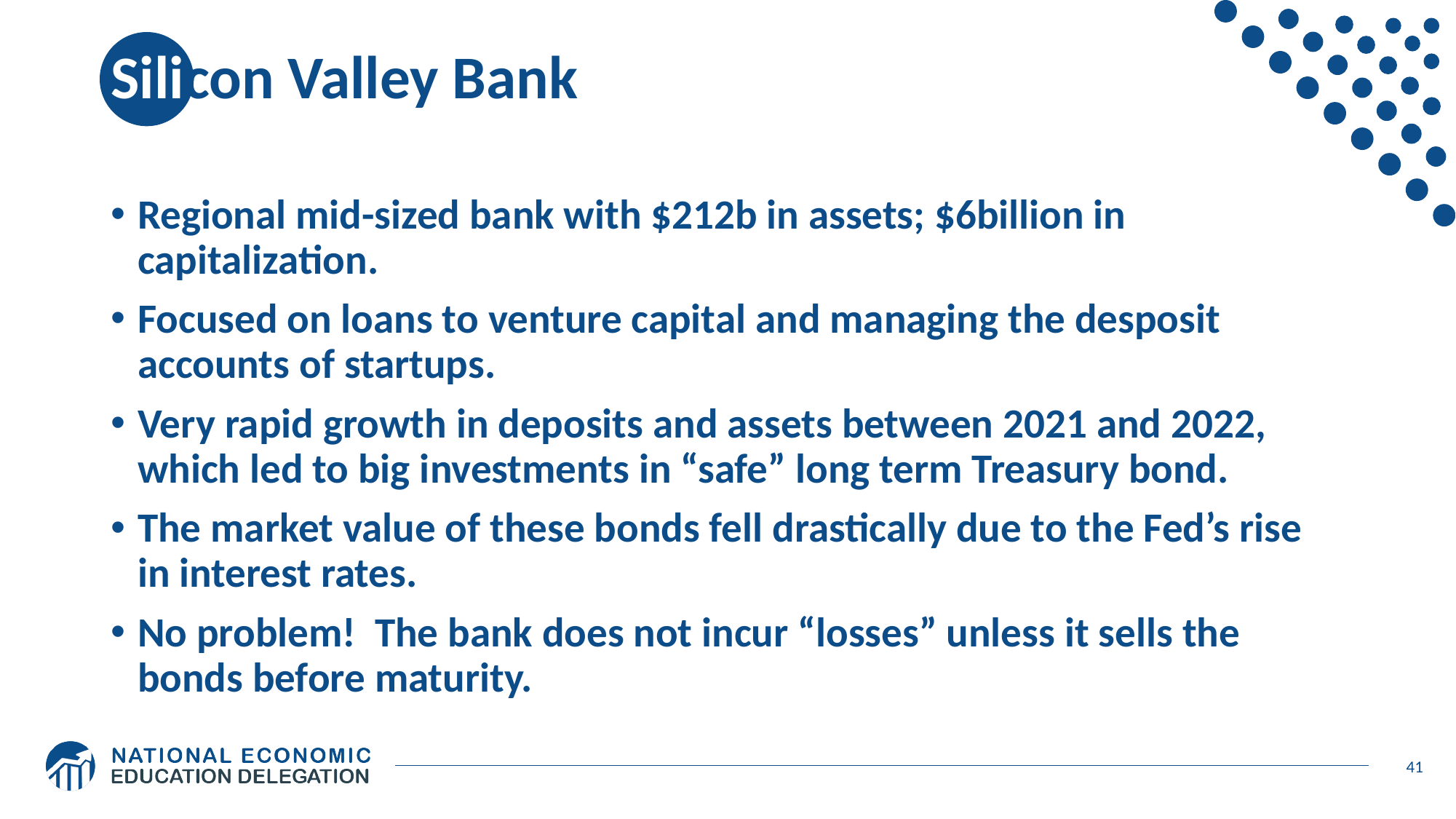

# Silicon Valley Bank
Regional mid-sized bank with $212b in assets; $6billion in capitalization.
Focused on loans to venture capital and managing the desposit accounts of startups.
Very rapid growth in deposits and assets between 2021 and 2022, which led to big investments in “safe” long term Treasury bond.
The market value of these bonds fell drastically due to the Fed’s rise in interest rates.
No problem!  The bank does not incur “losses” unless it sells the bonds before maturity.

41